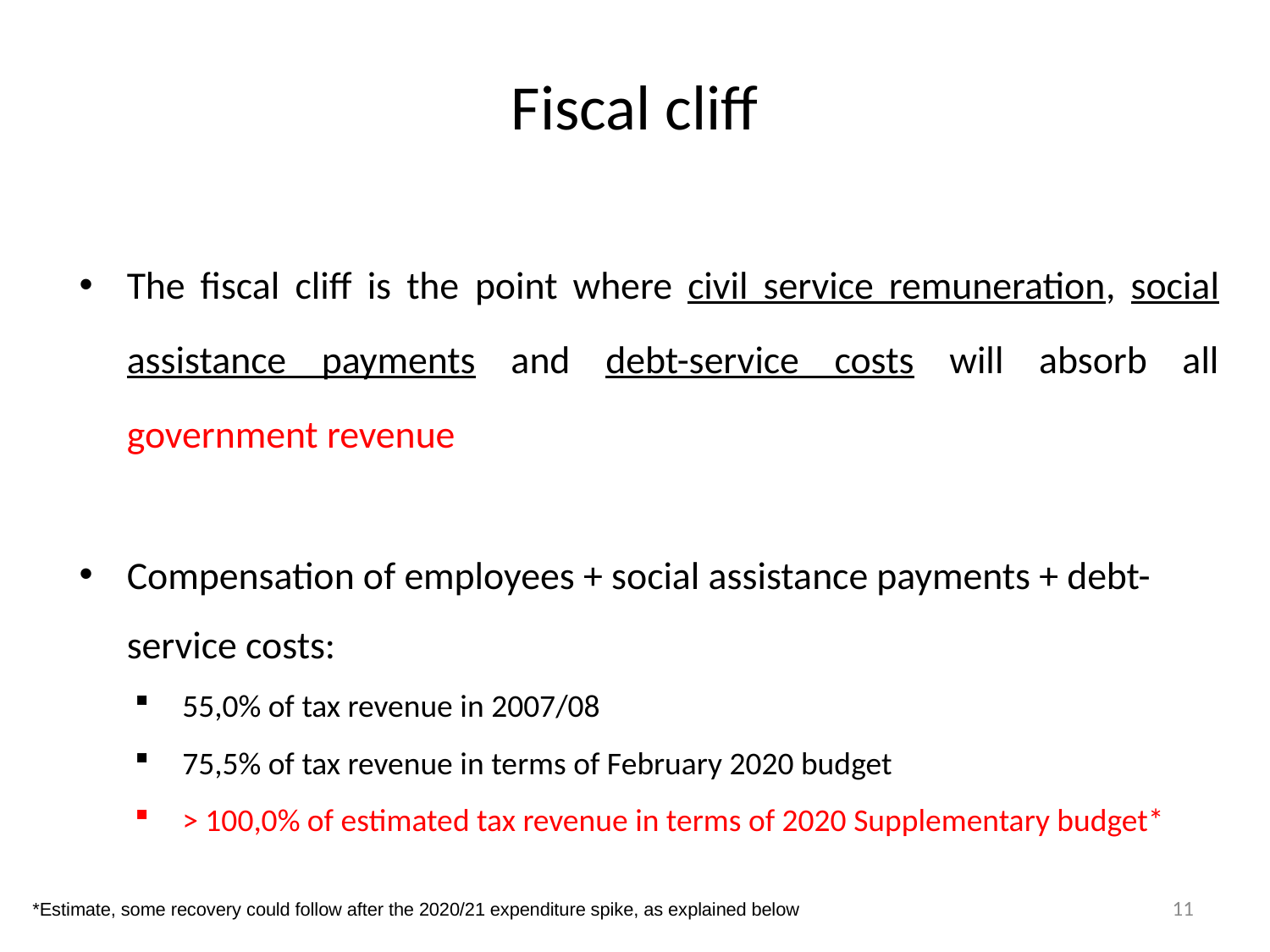

# Fiscal cliff
The fiscal cliff is the point where civil service remuneration, social assistance payments and debt-service costs will absorb all government revenue

Compensation of employees + social assistance payments + debt-service costs:
55,0% of tax revenue in 2007/08
75,5% of tax revenue in terms of February 2020 budget
> 100,0% of estimated tax revenue in terms of 2020 Supplementary budget*

11
*Estimate, some recovery could follow after the 2020/21 expenditure spike, as explained below